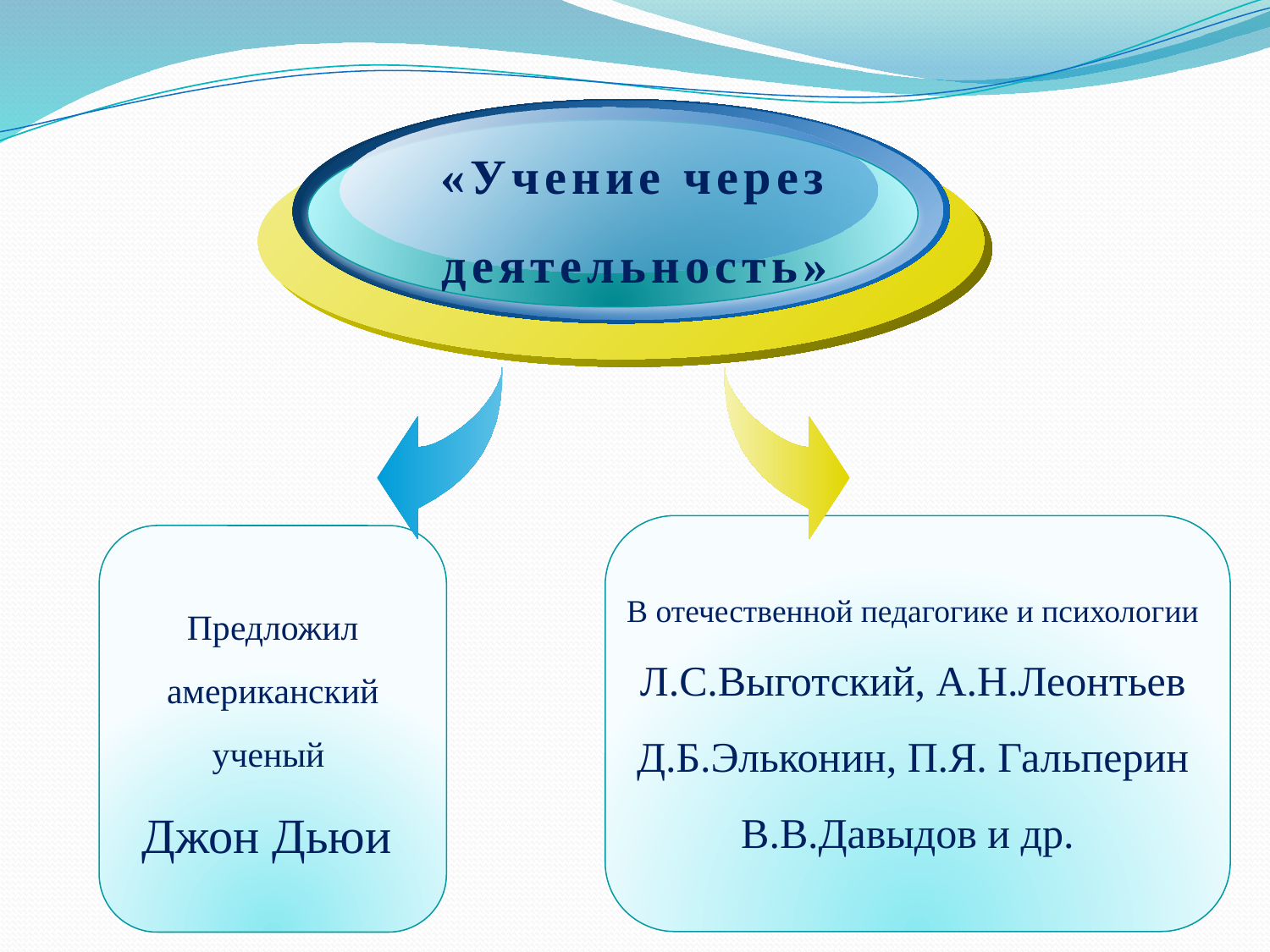

«Учение через деятельность»

Предложил американский ученый
Джон Дьюи
В отечественной педагогике и психологии
Л.С.Выготский, А.Н.Леонтьев
Д.Б.Эльконин, П.Я. Гальперин
В.В.Давыдов и др.